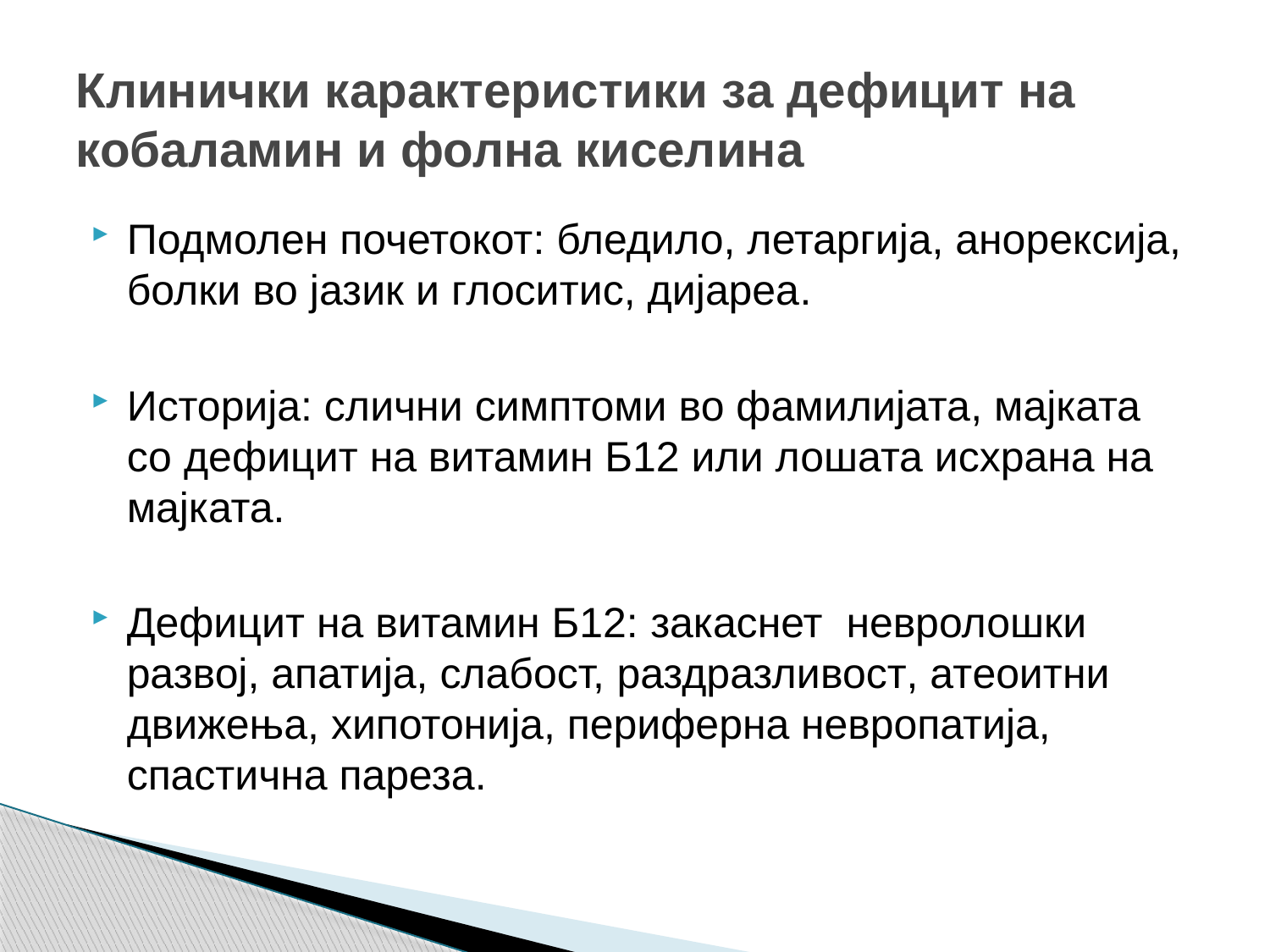

# Клинички карактеристики за дефицит на кобаламин и фолна киселина
Подмолен почетокот: бледило, летаргија, анорексија, болки во јазик и глоситис, дијареа.

Историја: слични симптоми во фамилијата, мајката со дефицит на витамин Б12 или лошата исхрана на мајката.

Дефицит на витамин Б12: закаснет  невролошки развој, апатија, слабост, раздразливост, атеоитни движења, хипотонија, периферна невропатија, спастична пареза.